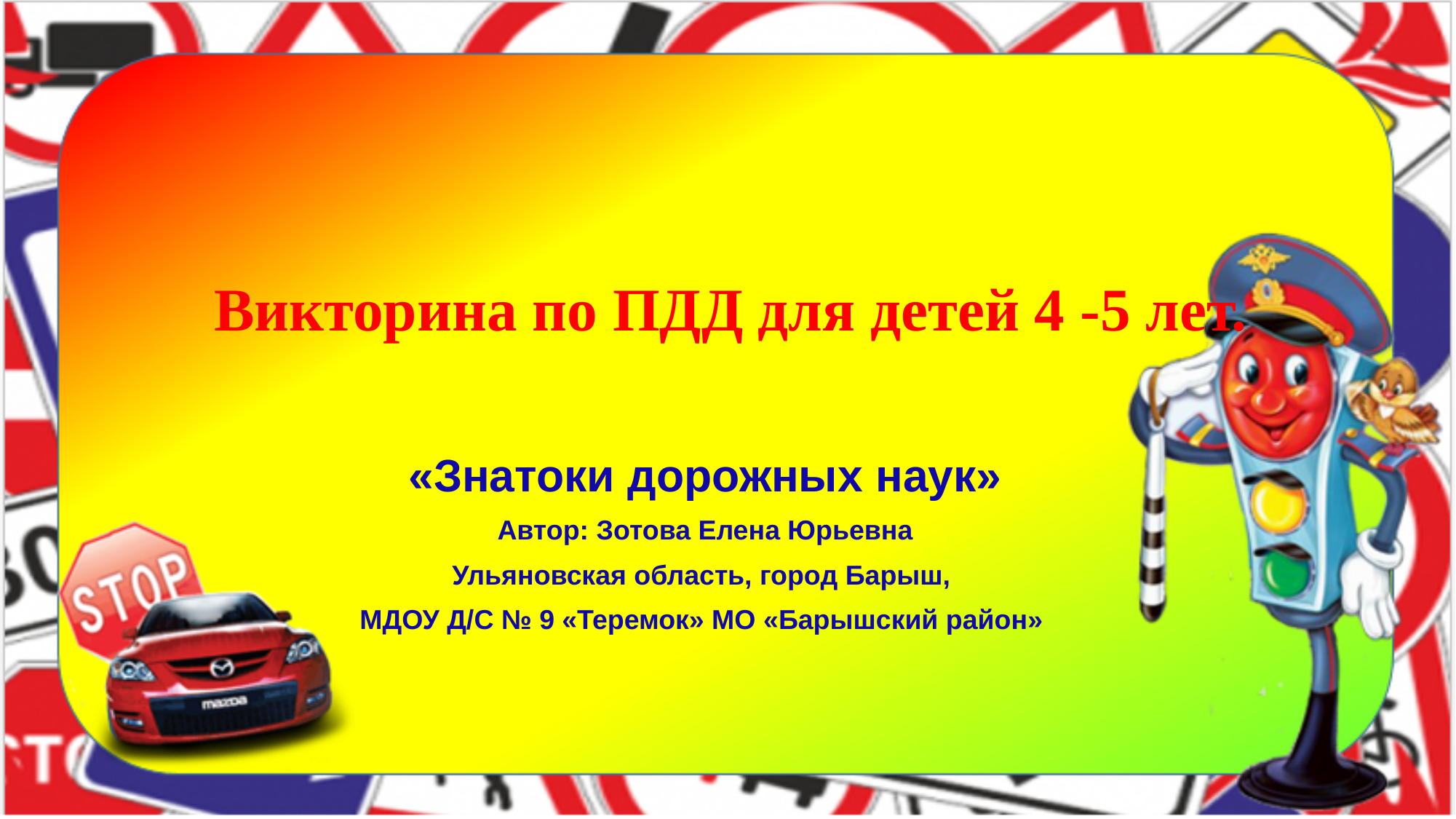

# Викторина по ПДД для детей 4 -5 лет.
«Знатоки дорожных наук»
Автор: Зотова Елена Юрьевна
Ульяновская область, город Барыш,
МДОУ Д/С № 9 «Теремок» МО «Барышский район»